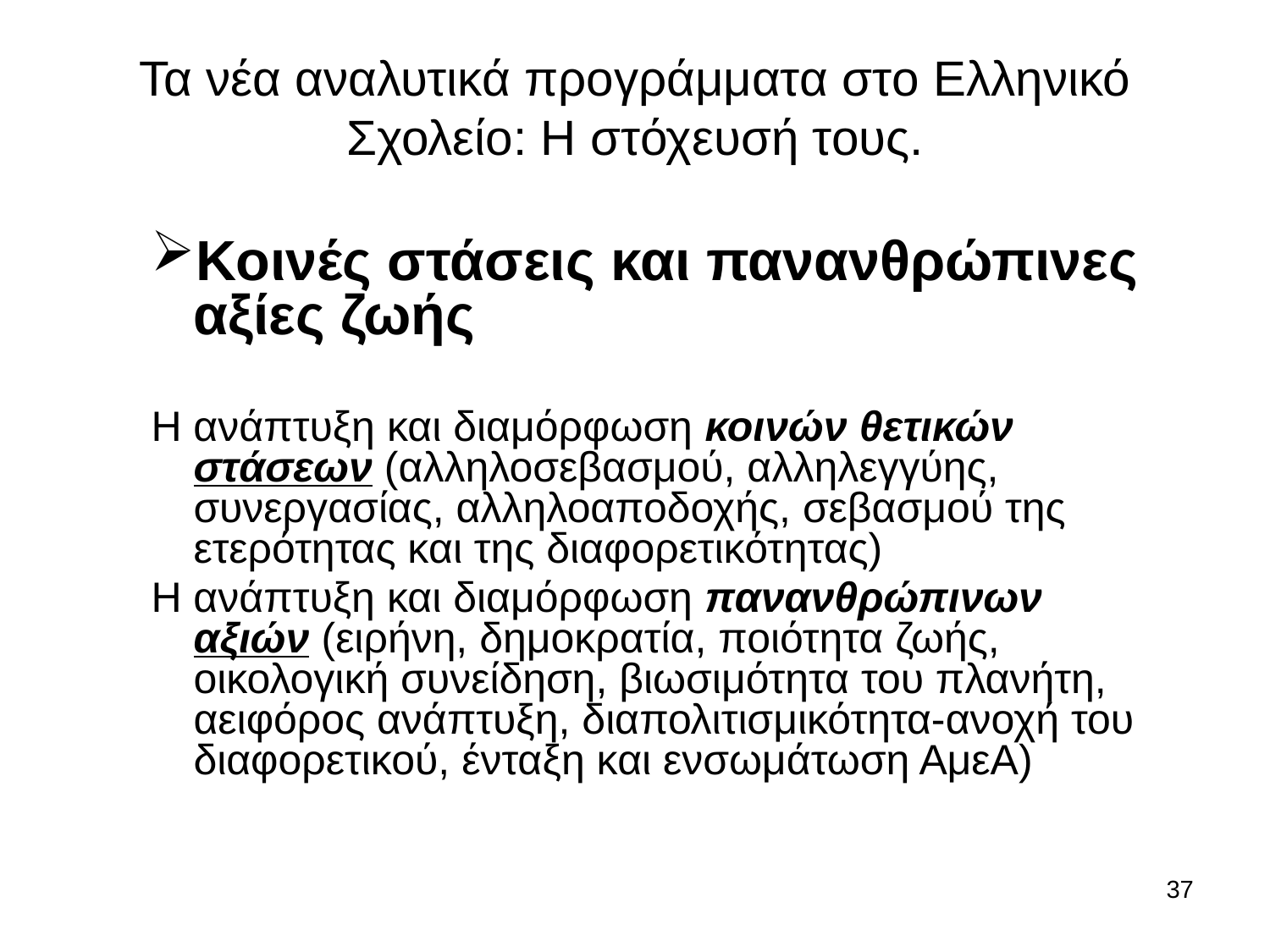

# Τα νέα αναλυτικά προγράμματα στο Ελληνικό Σχολείο: Η στόχευσή τους.
Κοινές στάσεις και πανανθρώπινες αξίες ζωής

Η ανάπτυξη και διαμόρφωση κοινών θετικών στάσεων (αλληλοσεβασμού, αλληλεγγύης, συνεργασίας, αλληλοαποδοχής, σεβασμού της ετερότητας και της διαφορετικότητας)
Η ανάπτυξη και διαμόρφωση πανανθρώπινων αξιών (ειρήνη, δημοκρατία, ποιότητα ζωής, οικολογική συνείδηση, βιωσιμότητα του πλανήτη, αειφόρος ανάπτυξη, διαπολιτισμικότητα-ανοχή του διαφορετικού, ένταξη και ενσωμάτωση ΑμεΑ)

37